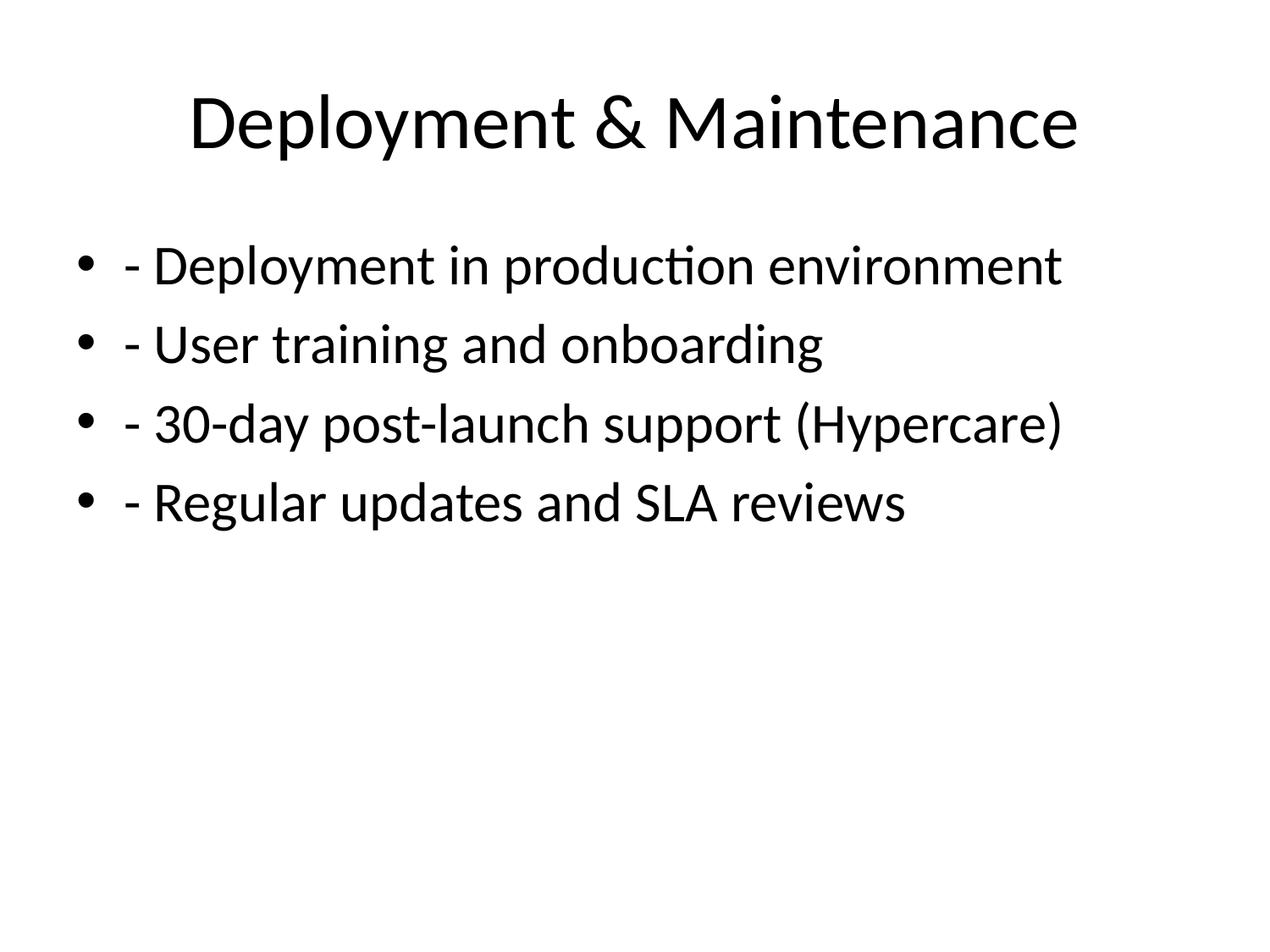

# Deployment & Maintenance
- Deployment in production environment
- User training and onboarding
- 30-day post-launch support (Hypercare)
- Regular updates and SLA reviews